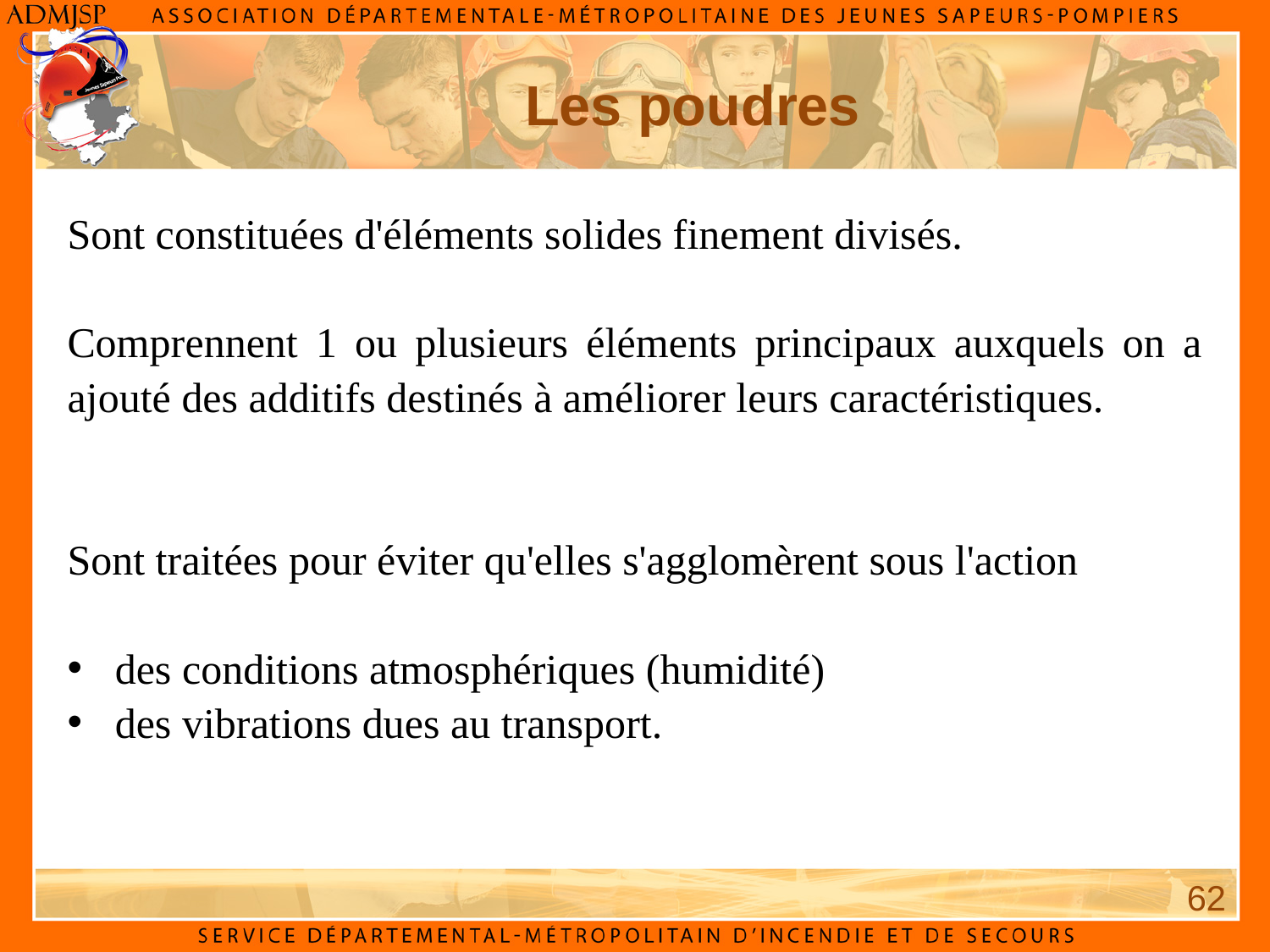

# Les poudres
Sont constituées d'éléments solides finement divisés.

Comprennent 1 ou plusieurs éléments principaux auxquels on a ajouté des additifs destinés à améliorer leurs caractéristiques.

Sont traitées pour éviter qu'elles s'agglomèrent sous l'action

des conditions atmosphériques (humidité)
des vibrations dues au transport.
62